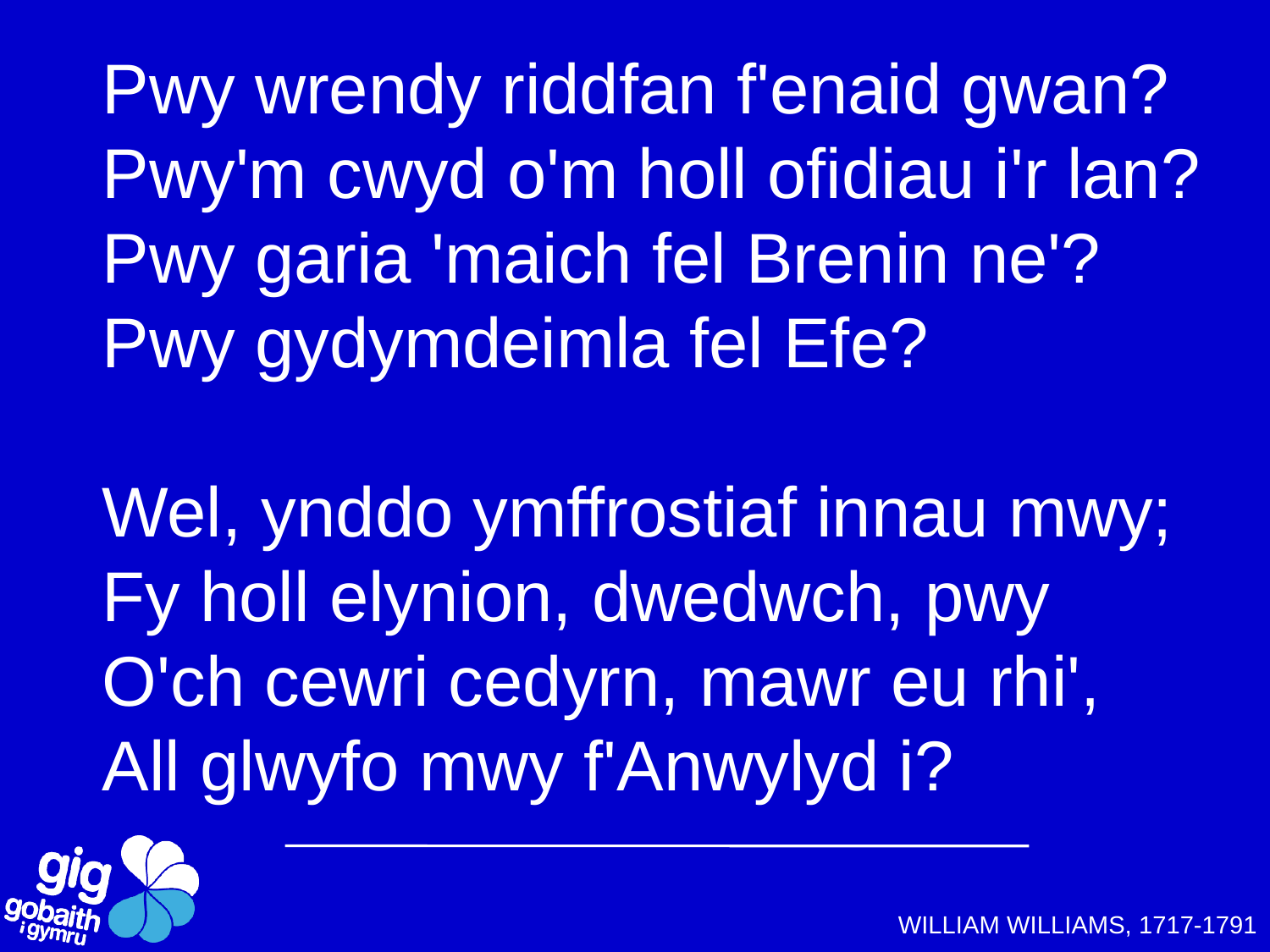

Pwy wrendy riddfan f'enaid gwan?
Pwy'm cwyd o'm holl ofidiau i'r lan?
Pwy garia 'maich fel Brenin ne'?
Pwy gydymdeimla fel Efe?
Wel, ynddo ymffrostiaf innau mwy;
Fy holl elynion, dwedwch, pwy
O'ch cewri cedyrn, mawr eu rhi',
All glwyfo mwy f'Anwylyd i?
WILLIAM WILLIAMS, 1717-1791